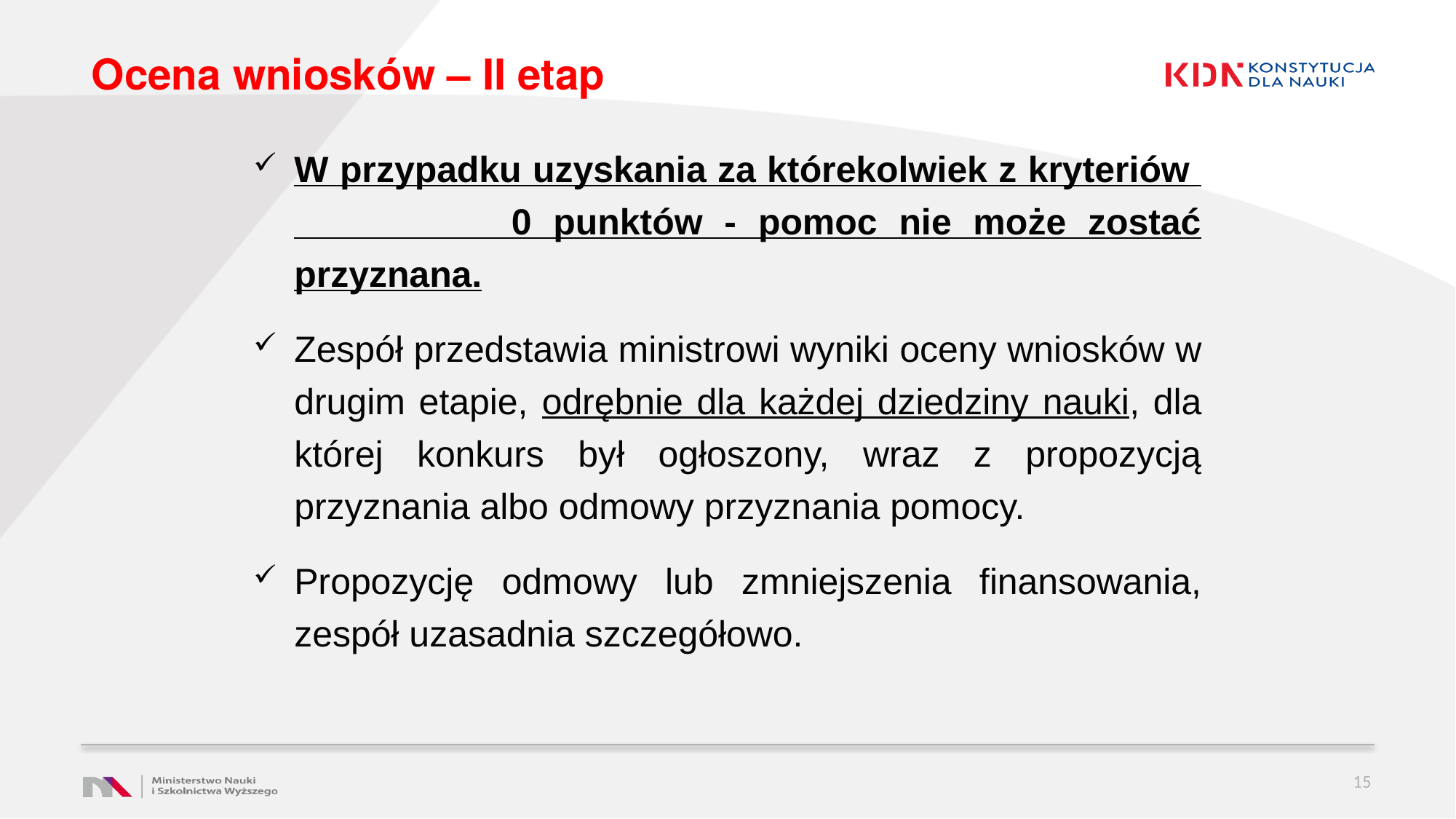

# Ocena wniosków – II etap
W przypadku uzyskania za którekolwiek z kryteriów            0 punktów - pomoc nie może zostać przyznana.
Zespół przedstawia ministrowi wyniki oceny wniosków w drugim etapie, odrębnie dla każdej dziedziny nauki, dla której konkurs był ogłoszony, wraz z propozycją przyznania albo odmowy przyznania pomocy.
Propozycję odmowy lub zmniejszenia finansowania, zespół uzasadnia szczegółowo.

15